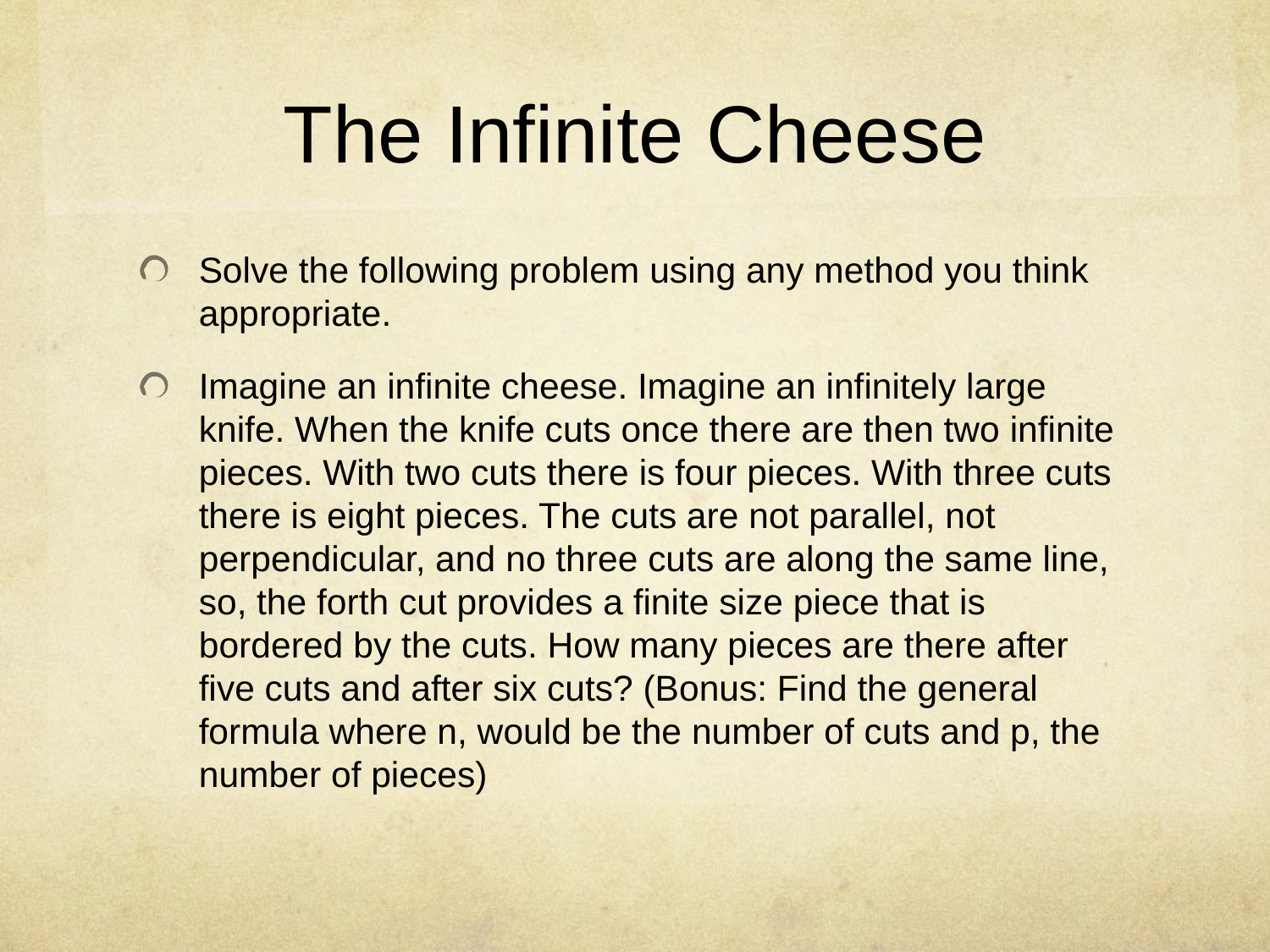

# The Infinite Cheese
Solve the following problem using any method you think appropriate.
Imagine an infinite cheese. Imagine an infinitely large knife. When the knife cuts once there are then two infinite pieces. With two cuts there is four pieces. With three cuts there is eight pieces. The cuts are not parallel, not perpendicular, and no three cuts are along the same line, so, the forth cut provides a finite size piece that is bordered by the cuts. How many pieces are there after five cuts and after six cuts? (Bonus: Find the general formula where n, would be the number of cuts and p, the number of pieces)